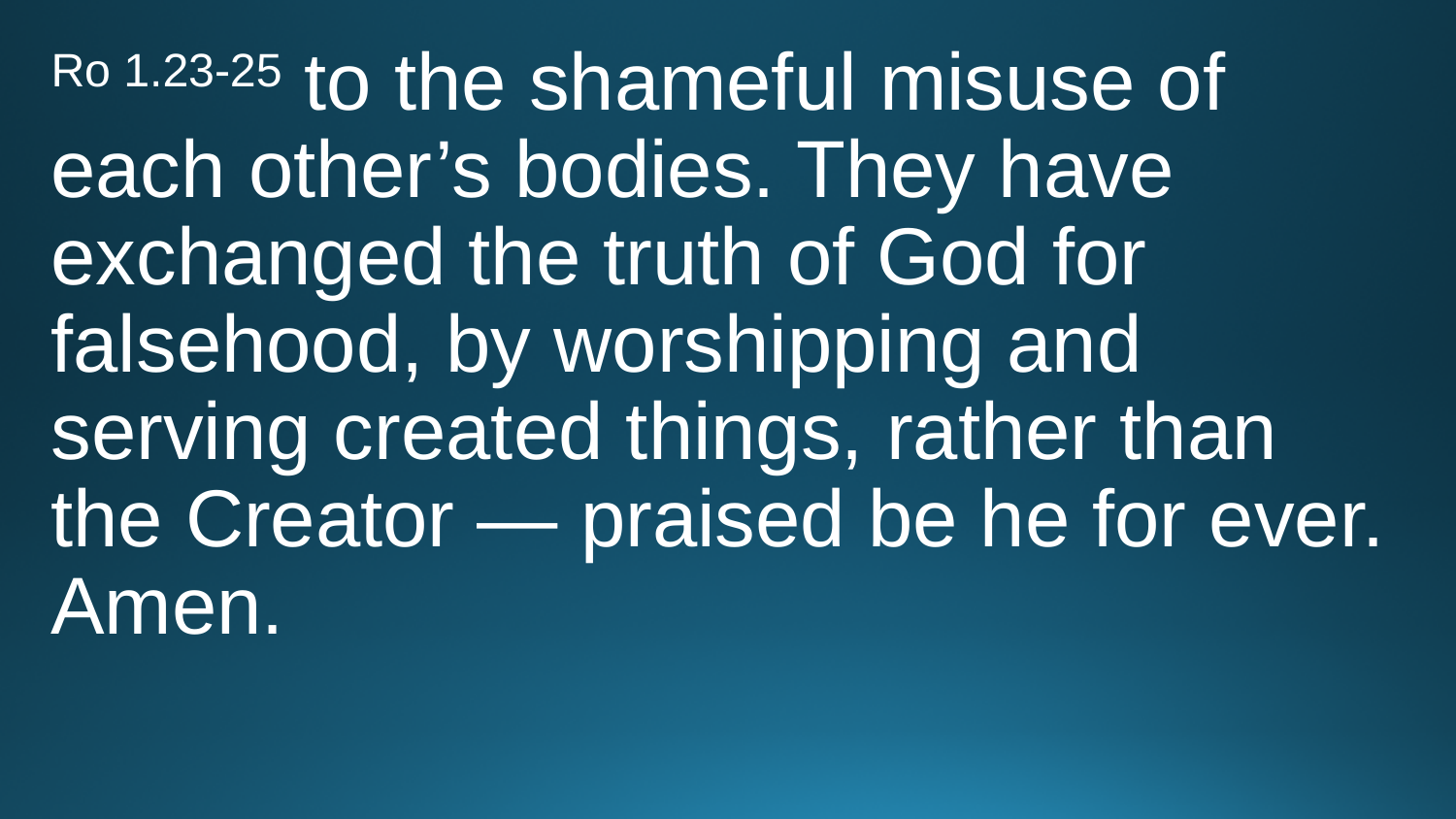

Ro 1.23-25 to the shameful misuse of each other’s bodies. They have exchanged the truth of God for falsehood, by worshipping and serving created things, rather than the Creator — praised be he for ever. Amen.